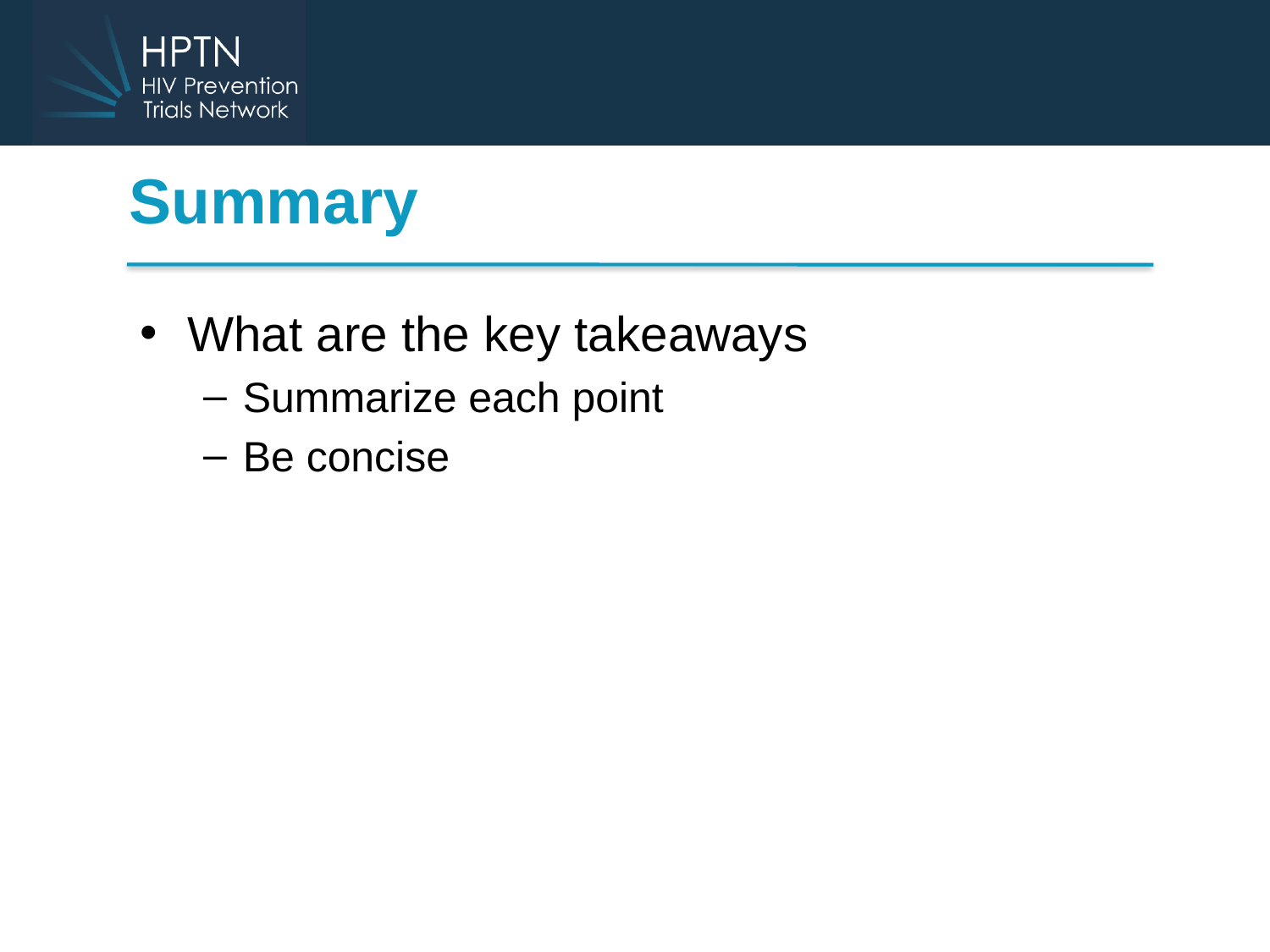

# Summary
What are the key takeaways
Summarize each point
Be concise